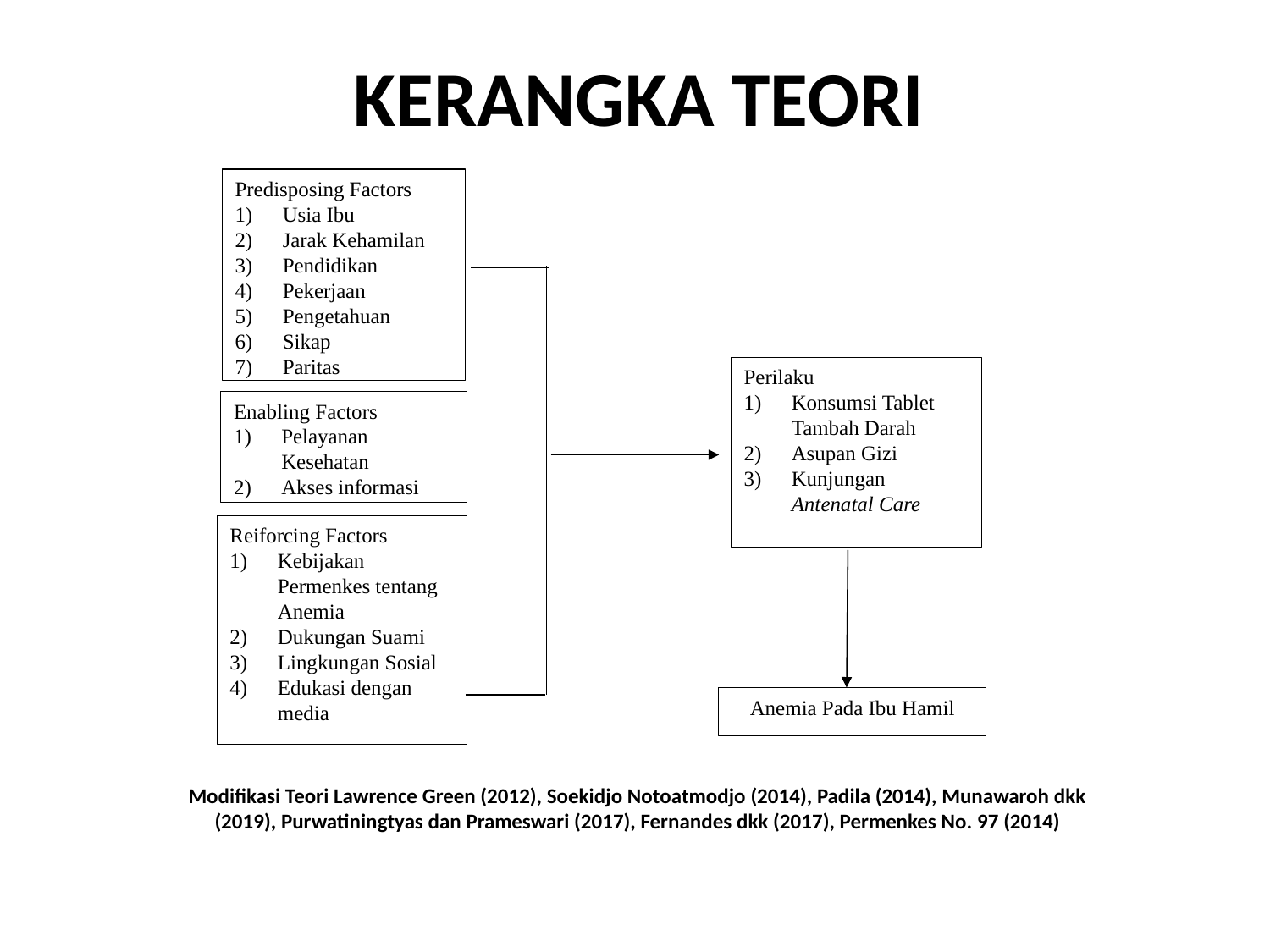

# KERANGKA TEORI
Predisposing Factors
Usia Ibu
Jarak Kehamilan
Pendidikan
Pekerjaan
Pengetahuan
Sikap
Paritas
Perilaku
Konsumsi Tablet Tambah Darah
Asupan Gizi
Kunjungan Antenatal Care
Enabling Factors
Pelayanan Kesehatan
Akses informasi
Reiforcing Factors
Kebijakan Permenkes tentang Anemia
Dukungan Suami
Lingkungan Sosial
Edukasi dengan media
Anemia Pada Ibu Hamil
Modifikasi Teori Lawrence Green (2012), Soekidjo Notoatmodjo (2014), Padila (2014), Munawaroh dkk (2019), Purwatiningtyas dan Prameswari (2017), Fernandes dkk (2017), Permenkes No. 97 (2014)